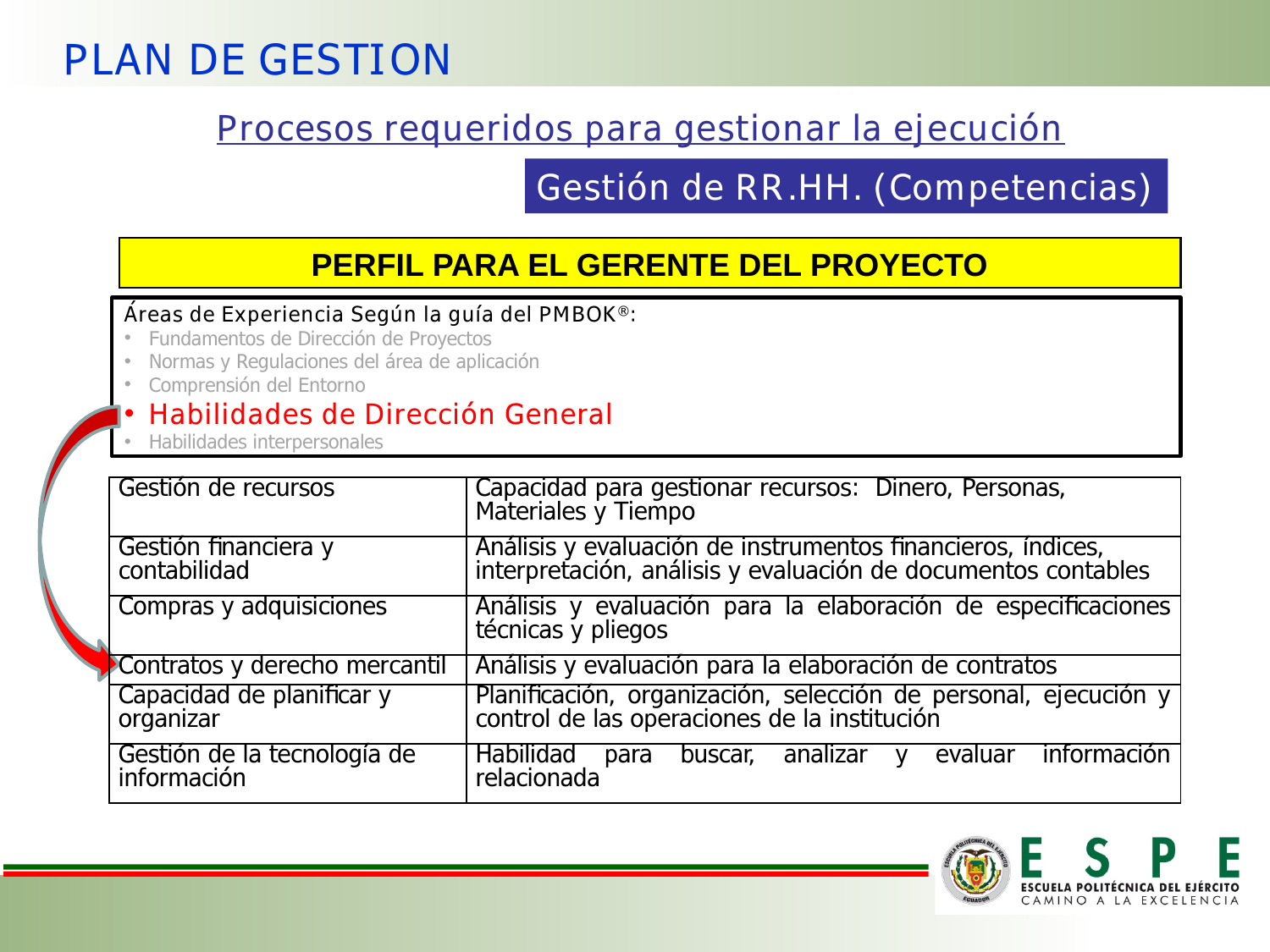

PLAN DE GESTION
Procesos requeridos para gestionar la ejecución
Gestión de RR.HH. (Competencias)
PERFIL PARA EL GERENTE DEL PROYECTO
Áreas de Experiencia Según la guía del PMBOK®:
Fundamentos de Dirección de Proyectos
Normas y Regulaciones del área de aplicación
Comprensión del Entorno
Habilidades de Dirección General
Habilidades interpersonales

| Gestión de recursos | Capacidad para gestionar recursos: Dinero, Personas, Materiales y Tiempo |
| --- | --- |
| Gestión financiera y contabilidad | Análisis y evaluación de instrumentos financieros, índices, interpretación, análisis y evaluación de documentos contables |
| Compras y adquisiciones | Análisis y evaluación para la elaboración de especificaciones técnicas y pliegos |
| Contratos y derecho mercantil | Análisis y evaluación para la elaboración de contratos |
| Capacidad de planificar y organizar | Planificación, organización, selección de personal, ejecución y control de las operaciones de la institución |
| Gestión de la tecnología de información | Habilidad para buscar, analizar y evaluar información relacionada |